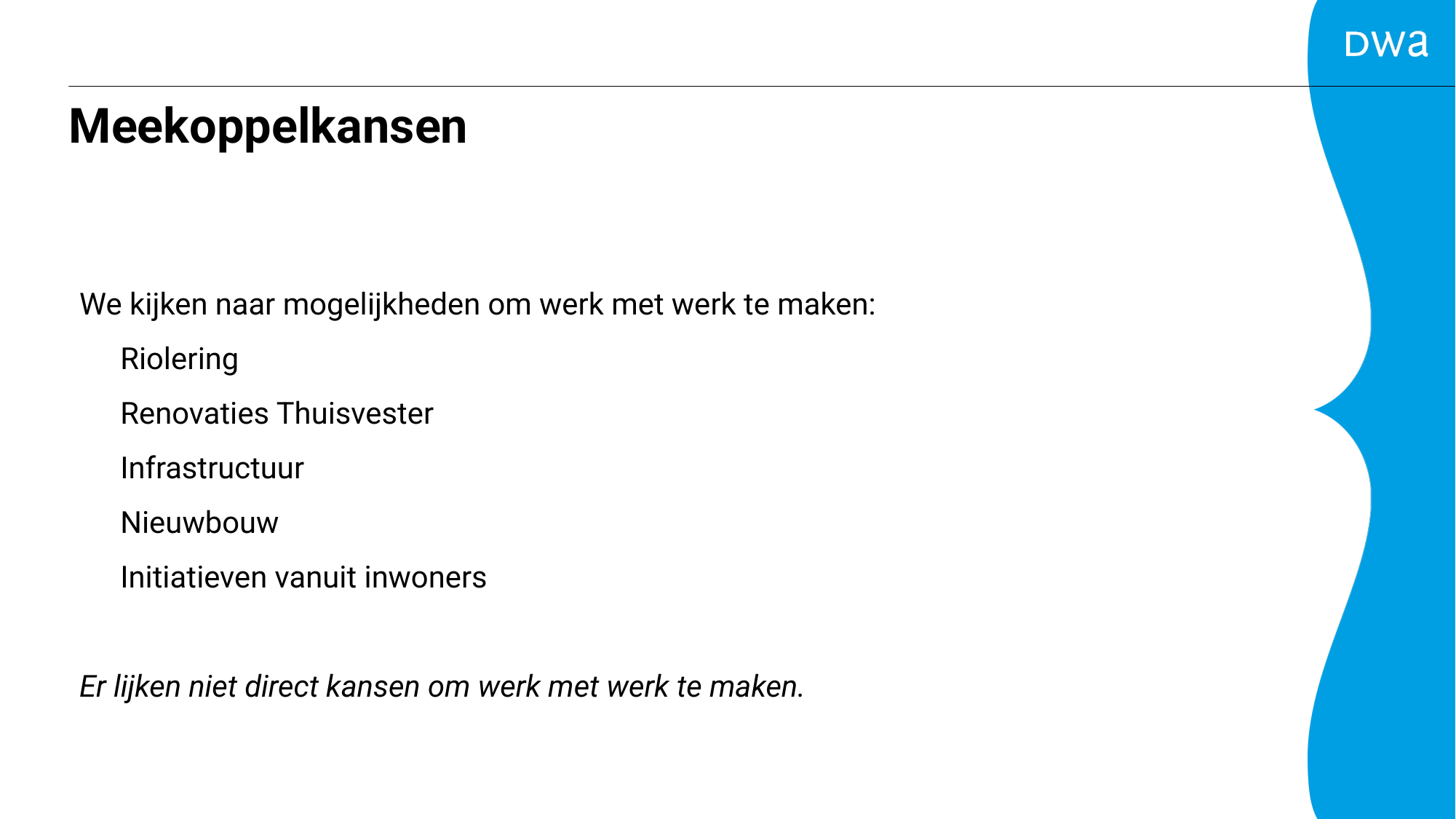

# Meekoppelkansen
We kijken naar mogelijkheden om werk met werk te maken:
Riolering
Renovaties Thuisvester
Infrastructuur
Nieuwbouw
Initiatieven vanuit inwoners

Er lijken niet direct kansen om werk met werk te maken.